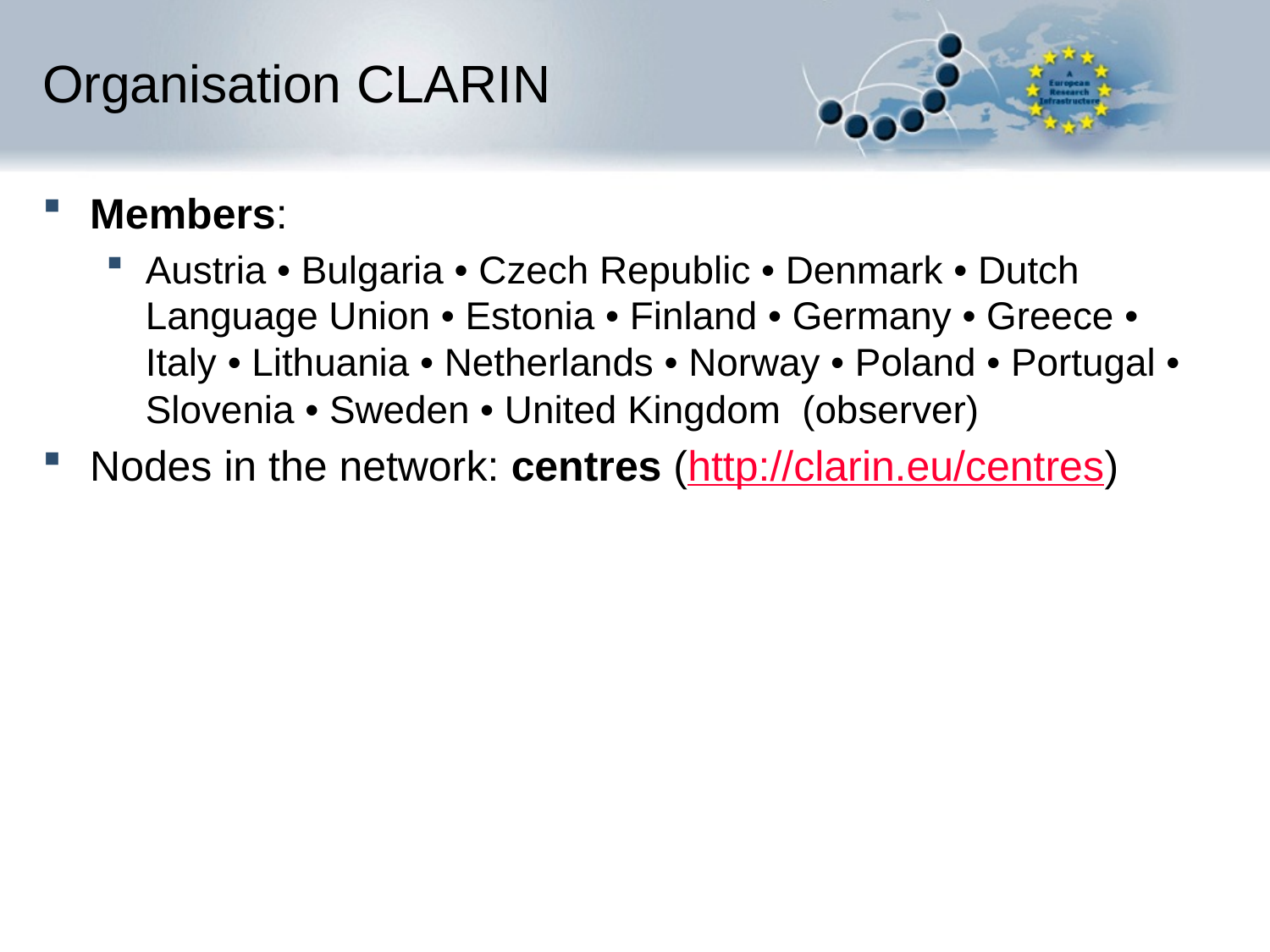

# Organisation CLARIN
Members:
Austria • Bulgaria • Czech Republic • Denmark • Dutch Language Union • Estonia • Finland • Germany • Greece • Italy • Lithuania • Netherlands • Norway • Poland • Portugal • Slovenia • Sweden • United Kingdom  (observer)
Nodes in the network: centres (http://clarin.eu/centres)